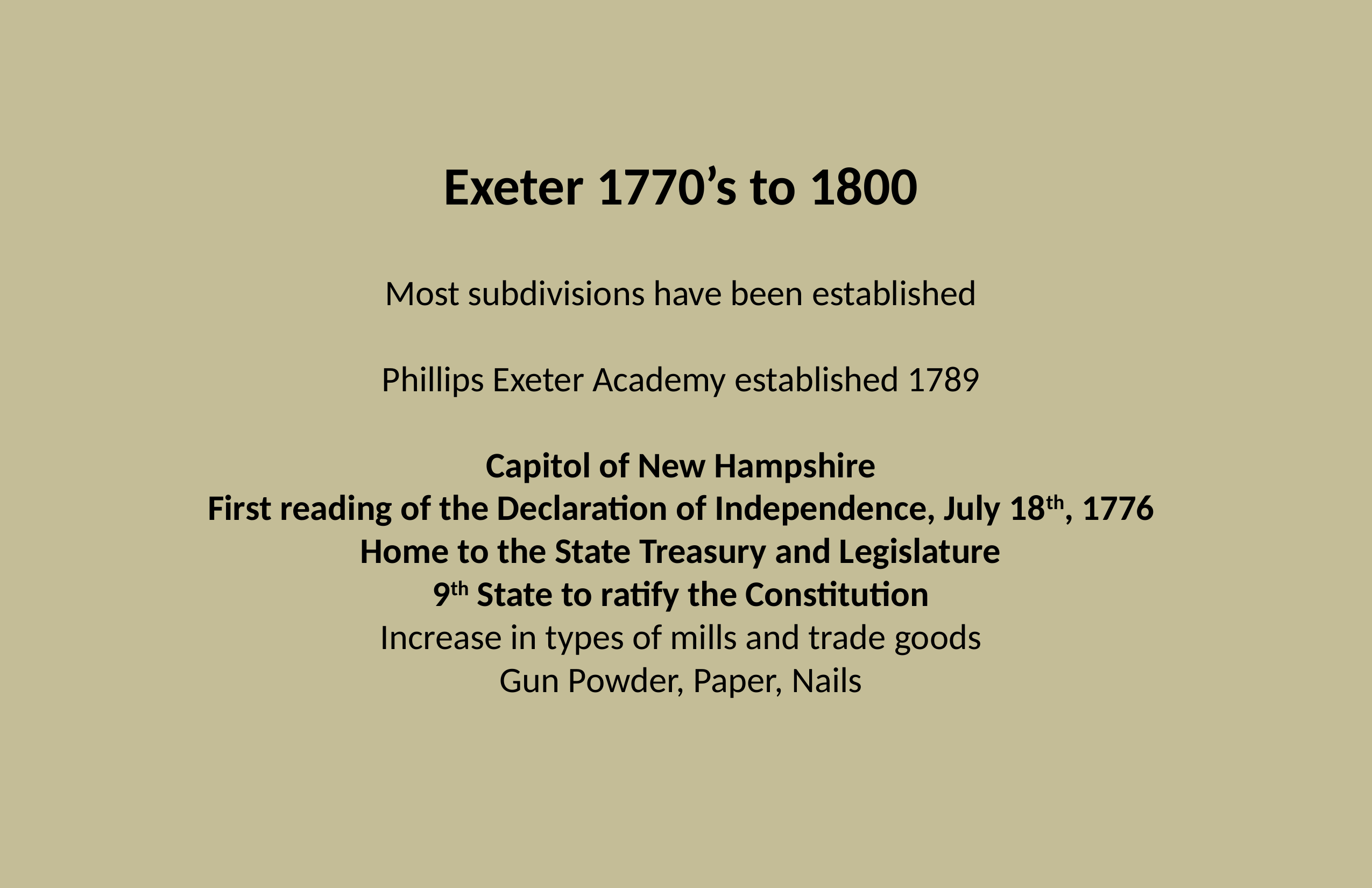

Exeter 1770’s to 1800

Most subdivisions have been established

Phillips Exeter Academy established 1789

Capitol of New Hampshire
First reading of the Declaration of Independence, July 18th, 1776
Home to the State Treasury and Legislature
9th State to ratify the Constitution
Increase in types of mills and trade goods
Gun Powder, Paper, Nails